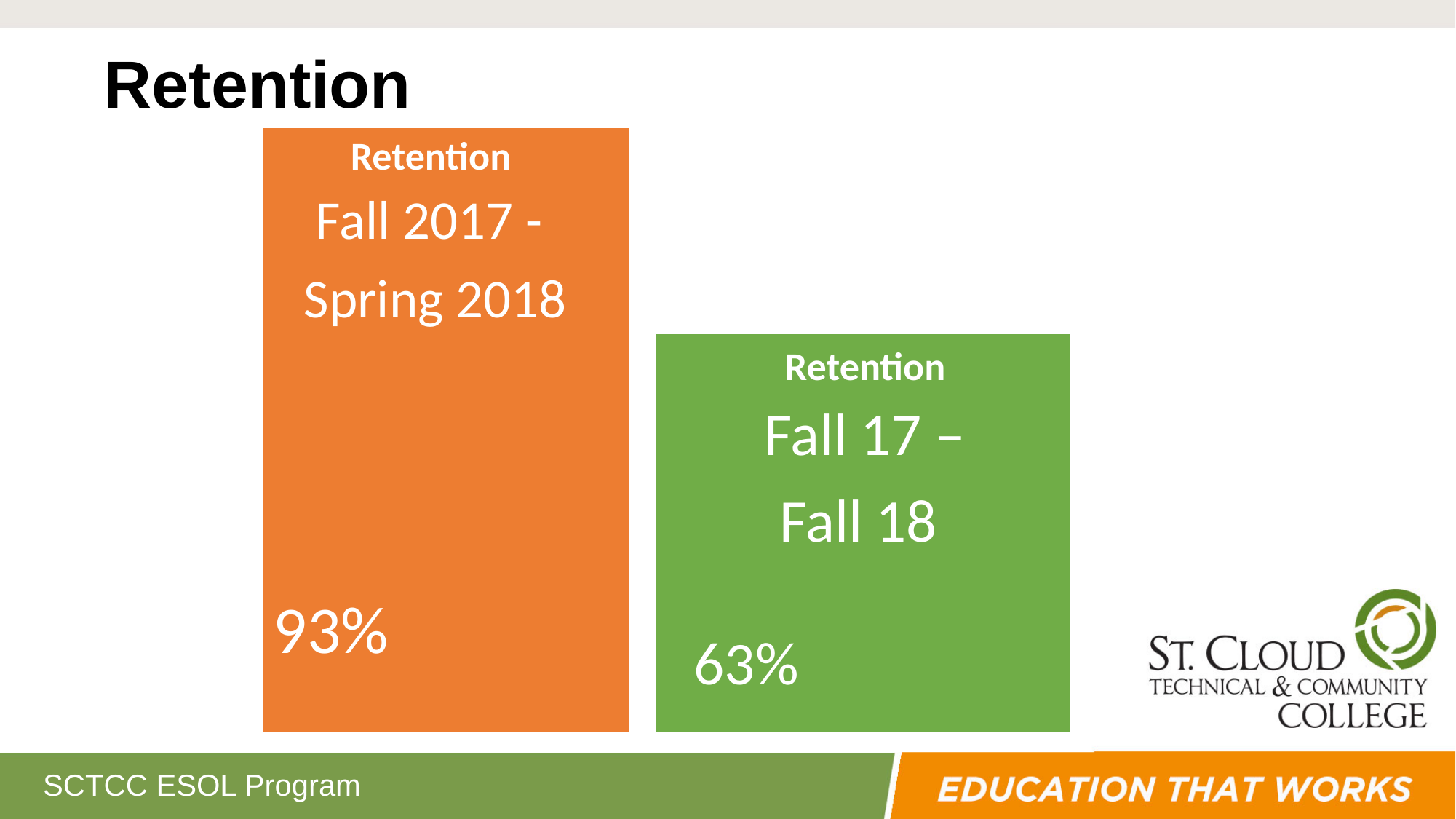

# Retention

Retention
Fall 2017 -
Spring 2018

93%
Retention
Fall 17 –
Fall 18

63%
SCTCC ESOL Program